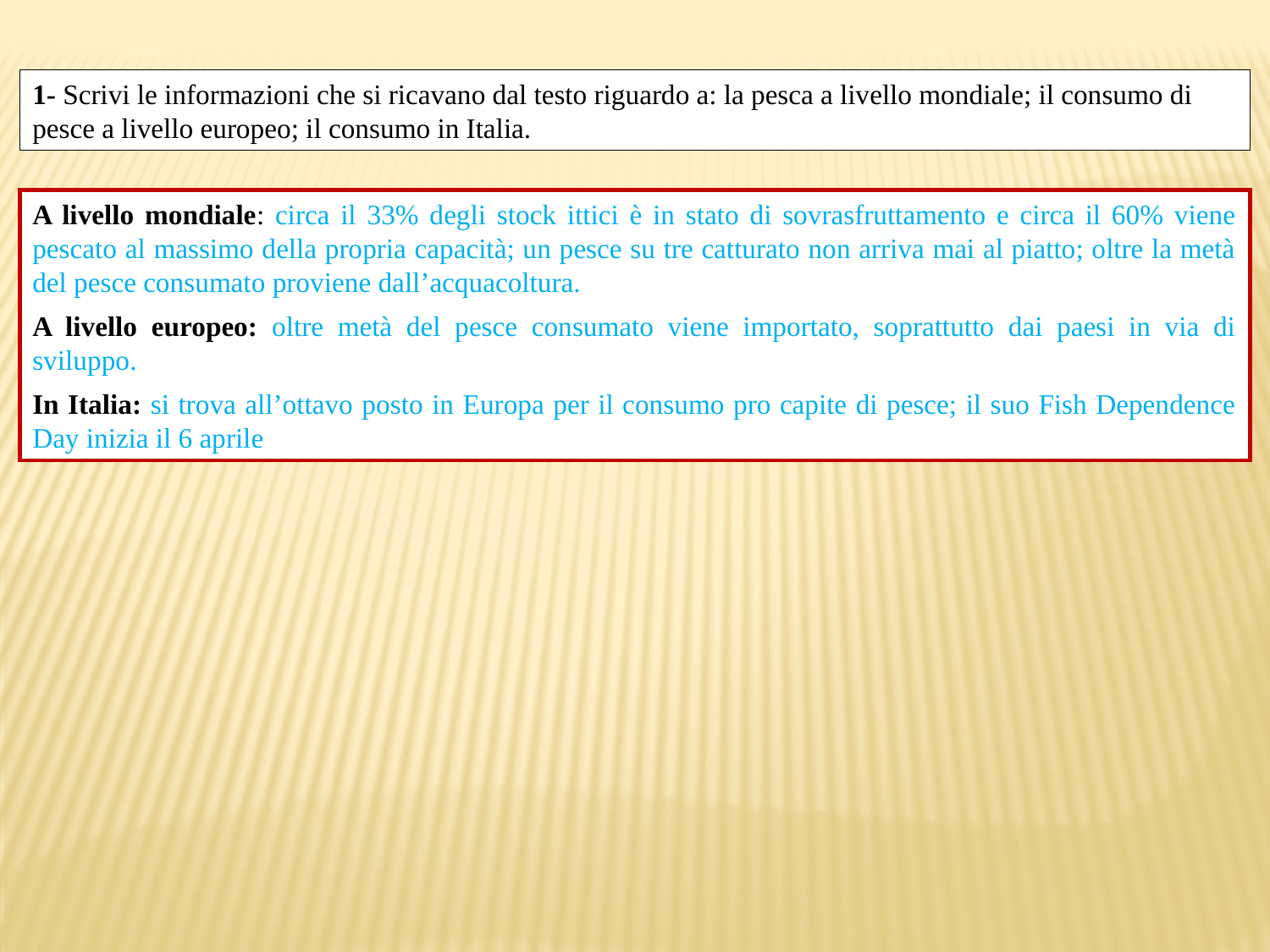

1- Scrivi le informazioni che si ricavano dal testo riguardo a: la pesca a livello mondiale; il consumo di pesce a livello europeo; il consumo in Italia.
A livello mondiale: circa il 33% degli stock ittici è in stato di sovrasfruttamento e circa il 60% viene pescato al massimo della propria capacità; un pesce su tre catturato non arriva mai al piatto; oltre la metà del pesce consumato proviene dall’acquacoltura.
A livello europeo: oltre metà del pesce consumato viene importato, soprattutto dai paesi in via di sviluppo.
In Italia: si trova all’ottavo posto in Europa per il consumo pro capite di pesce; il suo Fish Dependence Day inizia il 6 aprile